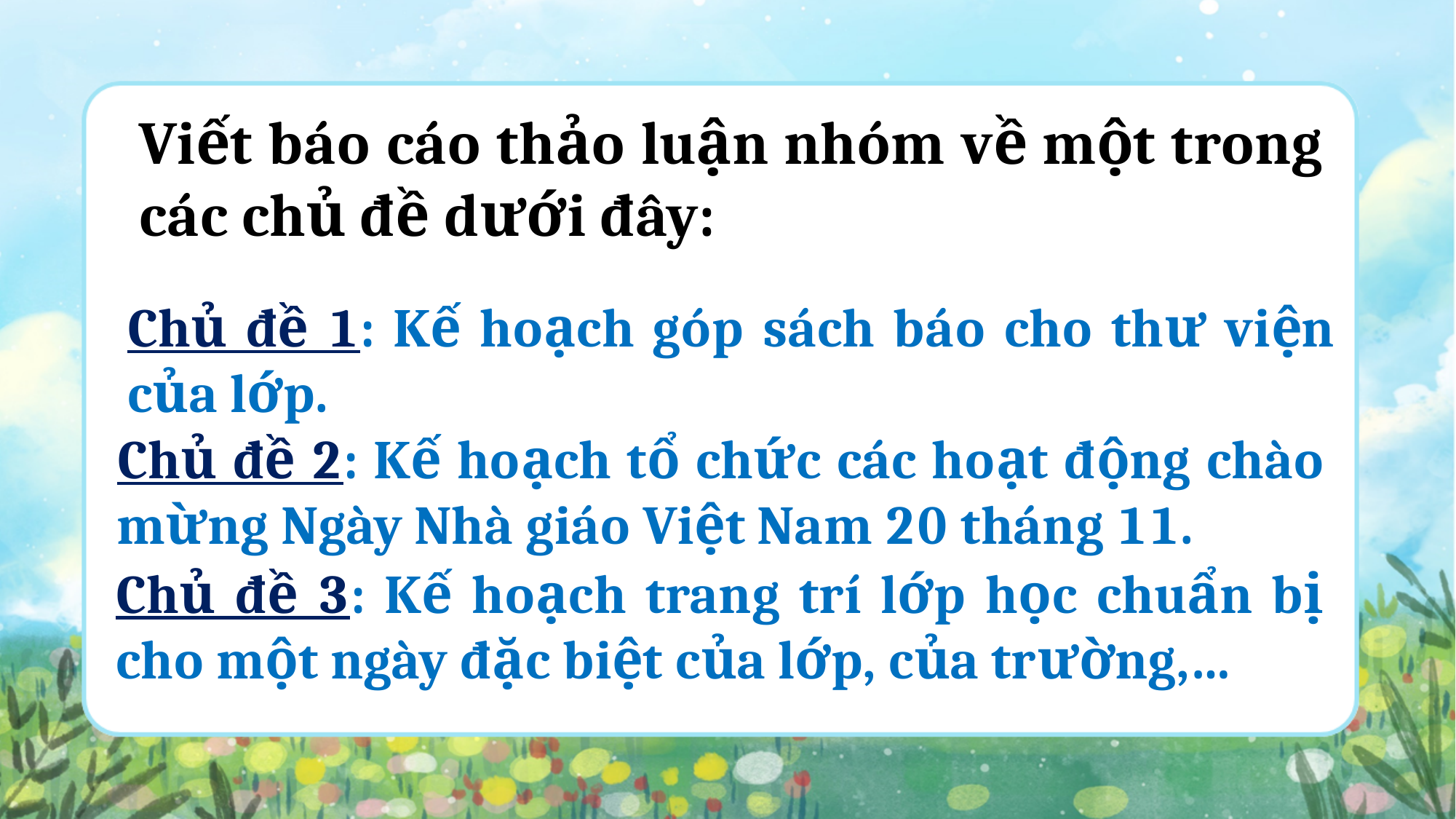

Viết báo cáo thảo luận nhóm về một trong các chủ đề dưới đây:

Chủ đề 1: Kế hoạch góp sách báo cho thư viện của lớp.
Chủ đề 2: Kế hoạch tổ chức các hoạt động chào mừng Ngày Nhà giáo Việt Nam 20 tháng 11.
Chủ đề 3: Kế hoạch trang trí lớp học chuẩn bị cho một ngày đặc biệt của lớp, của trường,…